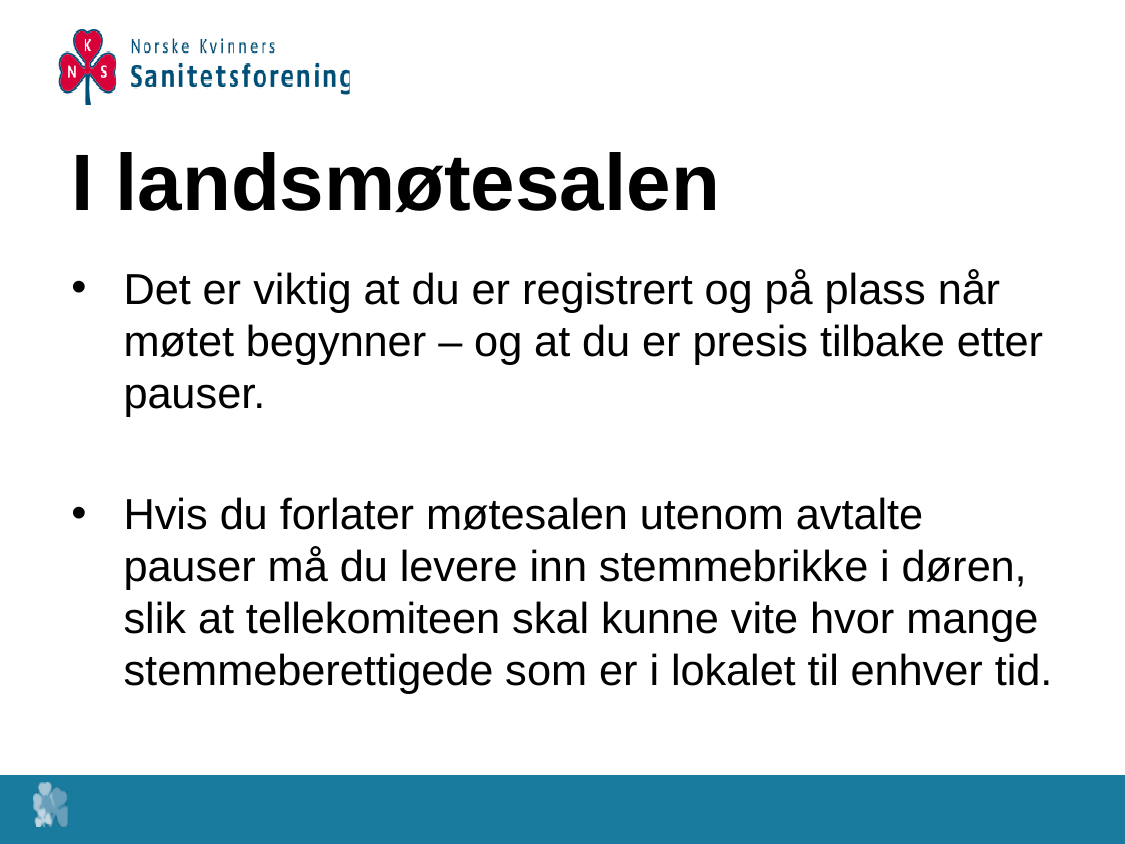

# I landsmøtesalen
Det er viktig at du er registrert og på plass når møtet begynner – og at du er presis tilbake etter pauser.

Hvis du forlater møtesalen utenom avtalte pauser må du levere inn stemmebrikke i døren, slik at tellekomiteen skal kunne vite hvor mange stemmeberettigede som er i lokalet til enhver tid.